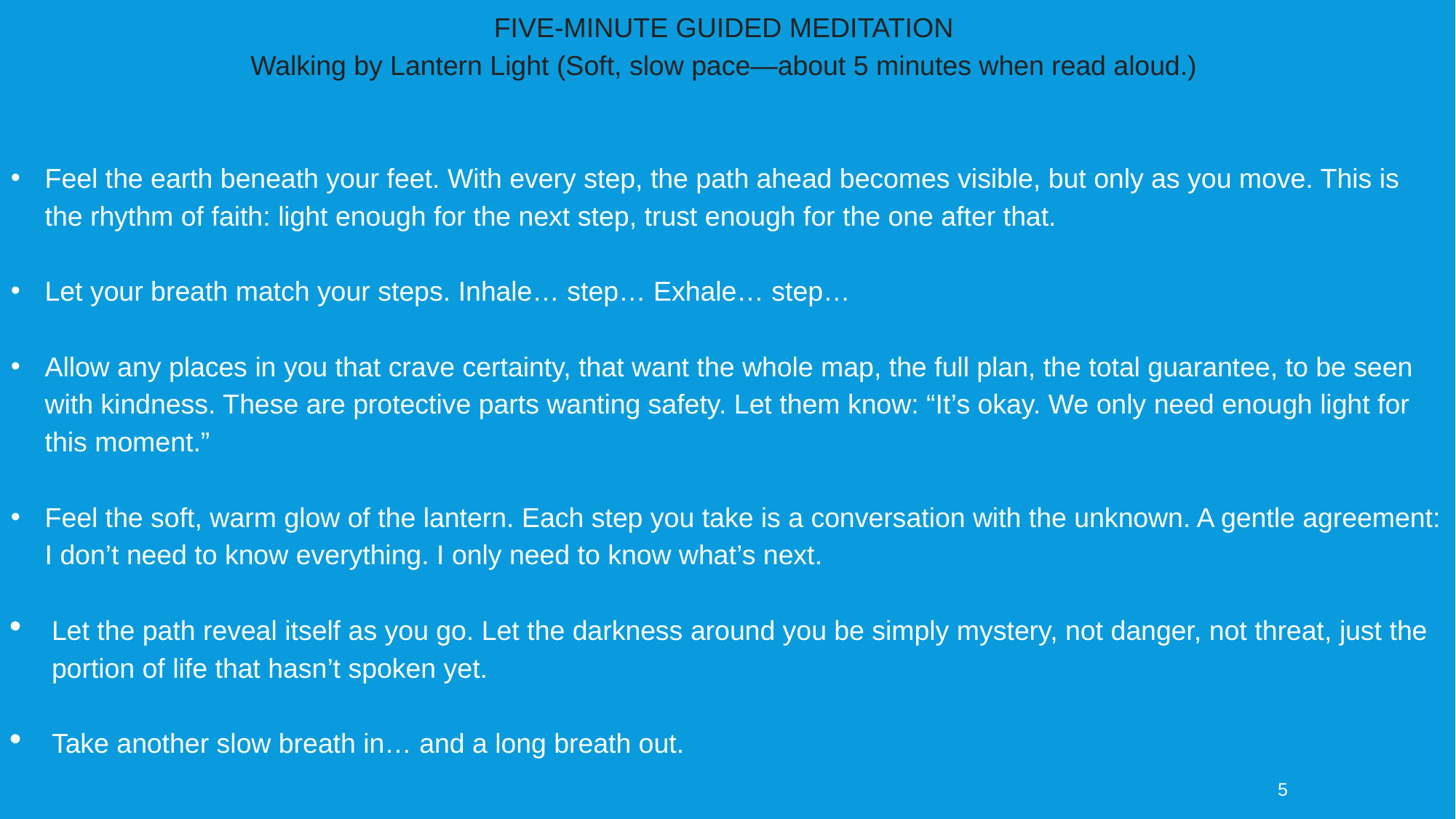

FIVE-MINUTE GUIDED MEDITATION
Walking by Lantern Light (Soft, slow pace—about 5 minutes when read aloud.)

Feel the earth beneath your feet. With every step, the path ahead becomes visible, but only as you move. This is the rhythm of faith: light enough for the next step, trust enough for the one after that.

Let your breath match your steps. Inhale… step… Exhale… step…

Allow any places in you that crave certainty, that want the whole map, the full plan, the total guarantee, to be seen with kindness. These are protective parts wanting safety. Let them know: “It’s okay. We only need enough light for this moment.”

Feel the soft, warm glow of the lantern. Each step you take is a conversation with the unknown. A gentle agreement: I don’t need to know everything. I only need to know what’s next.

Let the path reveal itself as you go. Let the darkness around you be simply mystery, not danger, not threat, just the portion of life that hasn’t spoken yet.

Take another slow breath in… and a long breath out.

5